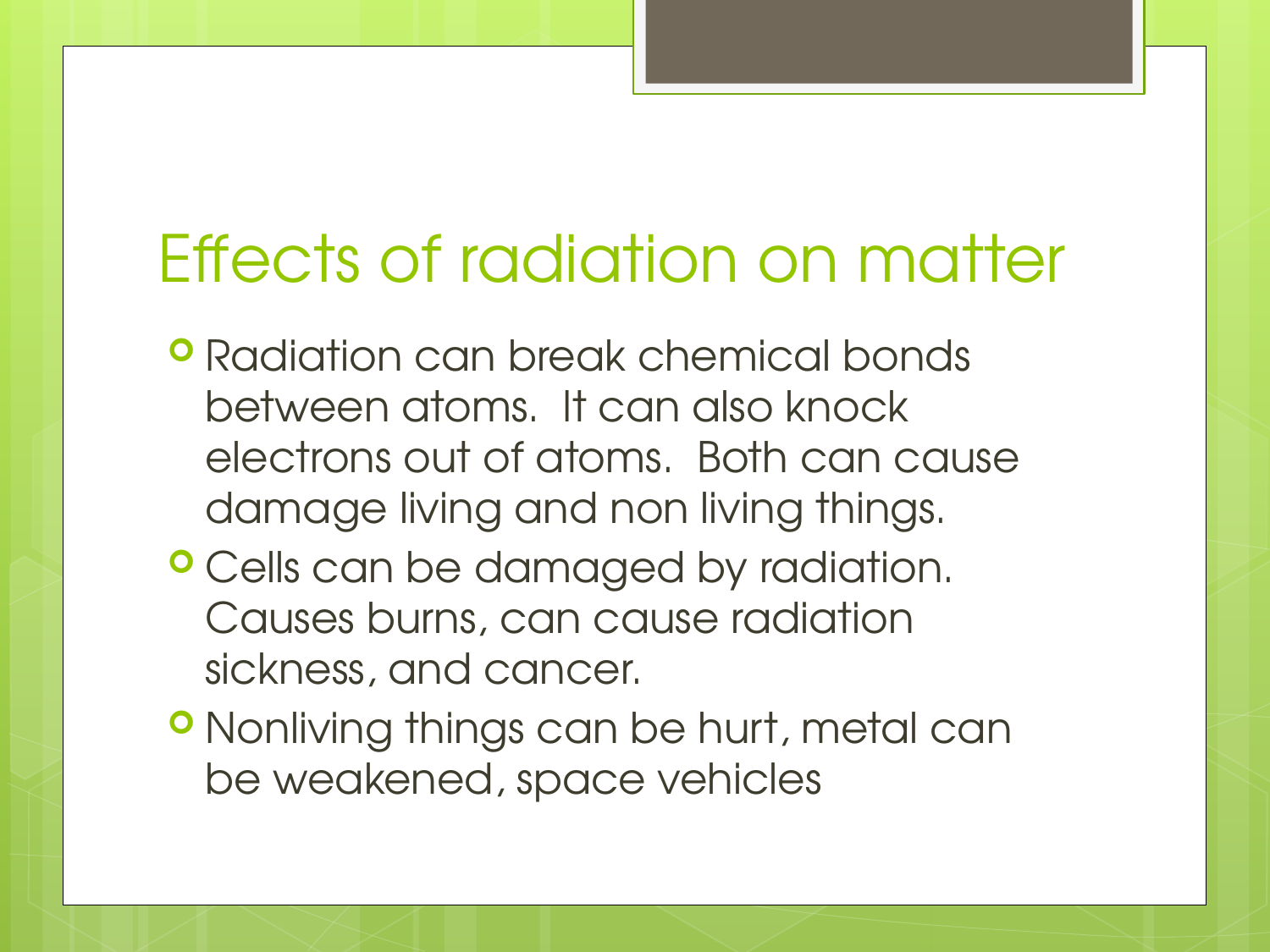

# Effects of radiation on matter
Radiation can break chemical bonds between atoms.  It can also knock electrons out of atoms.  Both can cause damage living and non living things.
Cells can be damaged by radiation. Causes burns, can cause radiation sickness, and cancer.
Nonliving things can be hurt, metal can be weakened, space vehicles